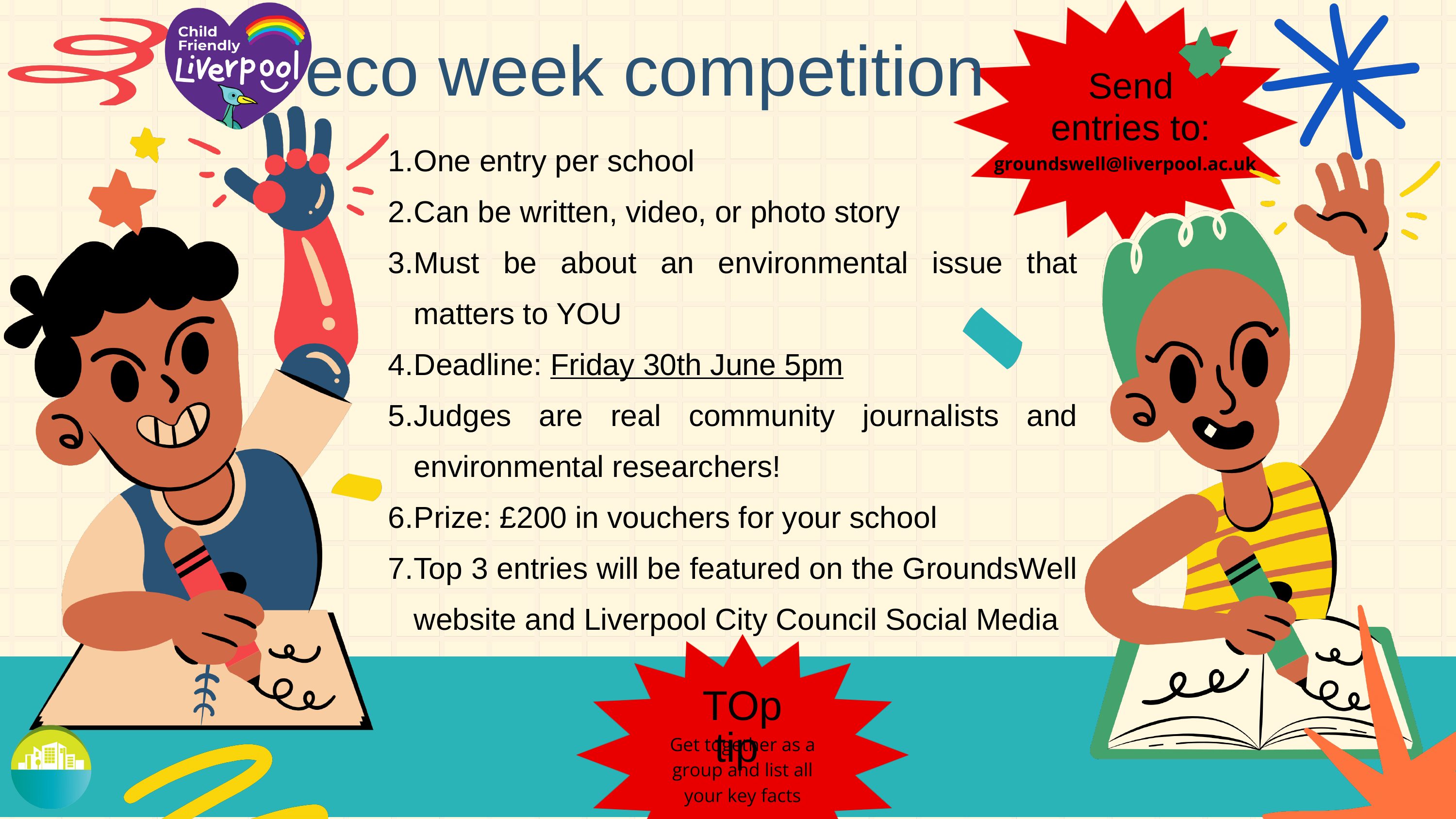

eco week competition
Send entries to:

One entry per school
Can be written, video, or photo story
Must be about an environmental issue that matters to YOU
Deadline: Friday 30th June 5pm
Judges are real community journalists and environmental researchers!
Prize: £200 in vouchers for your school
Top 3 entries will be featured on the GroundsWell website and Liverpool City Council Social Media

groundswell@liverpool.ac.uk

TOp tip

Get together as a group and list all your key facts